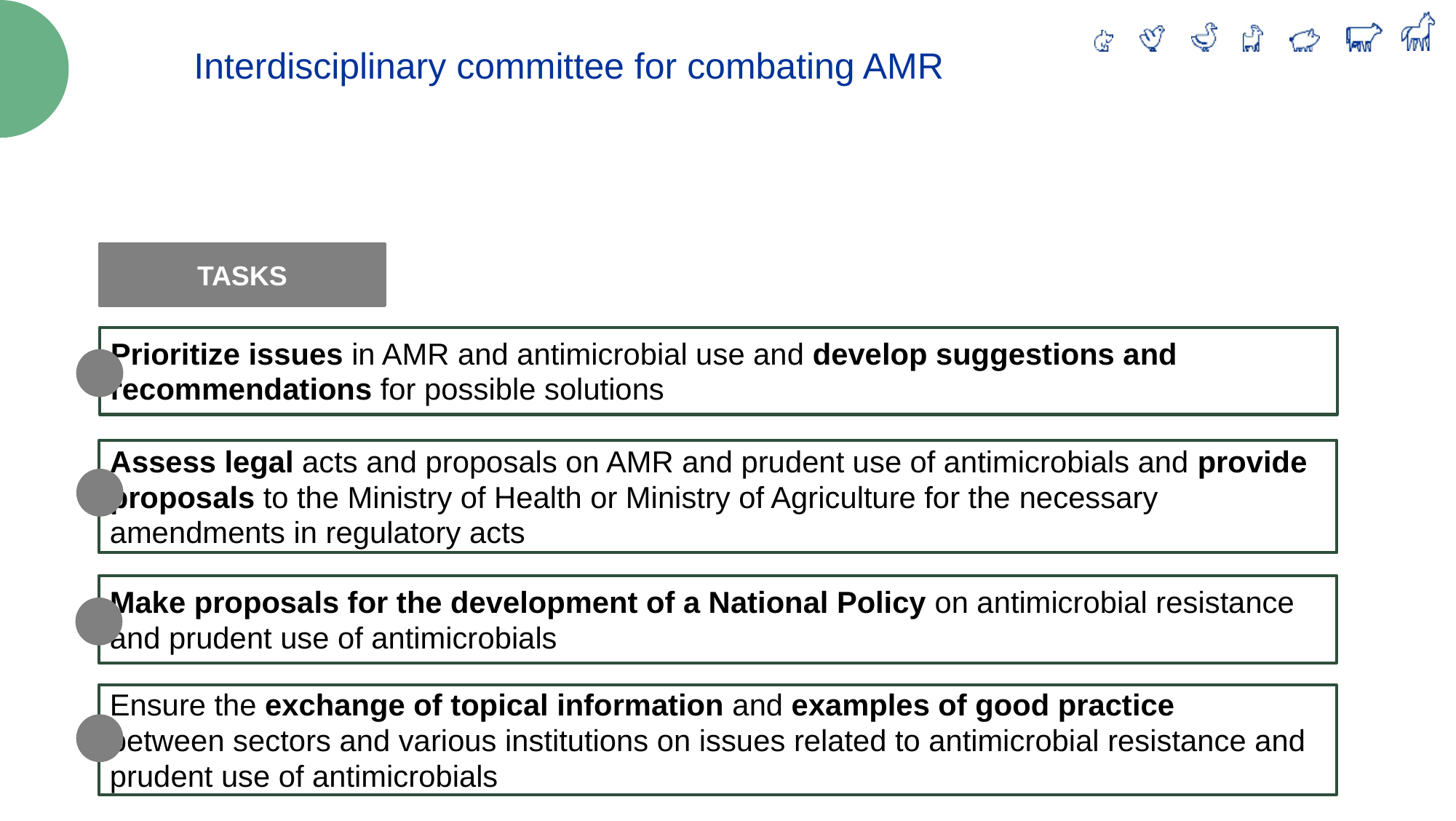

Interdisciplinary committee for combating AMR
TASKS
Prioritize issues in AMR and antimicrobial use and develop suggestions and recommendations for possible solutions

Assess legal acts and proposals on AMR and prudent use of antimicrobials and provide proposals to the Ministry of Health or Ministry of Agriculture for the necessary amendments in regulatory acts

Make proposals for the development of a National Policy on antimicrobial resistance
and prudent use of antimicrobials

Ensure the exchange of topical information and examples of good practice
between sectors and various institutions on issues related to antimicrobial resistance and prudent use of antimicrobials